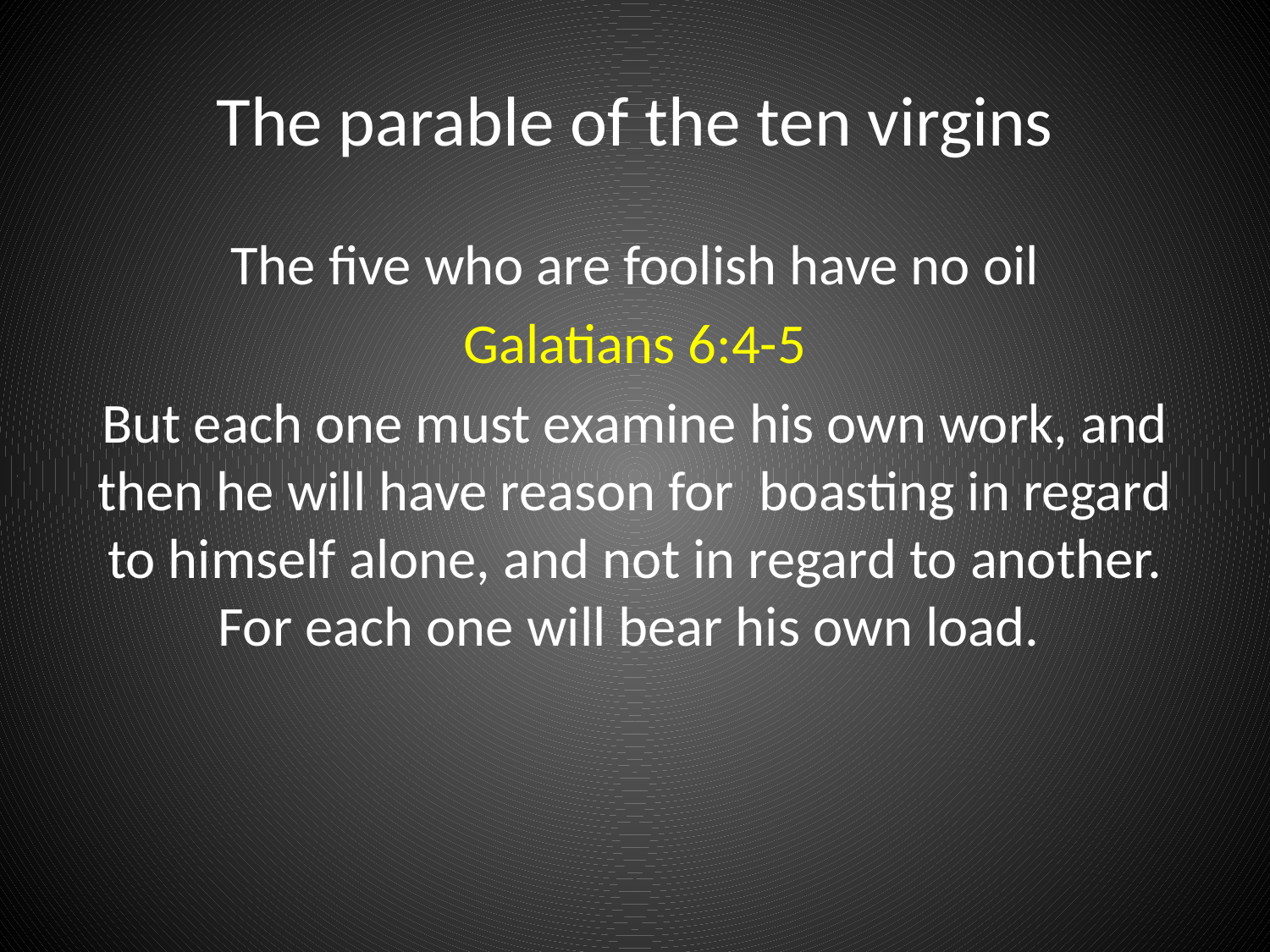

# The parable of the ten virgins
The five who are foolish have no oil
Galatians 6:4-5
But each one must examine his own work, and then he will have reason for  boasting in regard to himself alone, and not in regard to another. For each one will bear his own load.